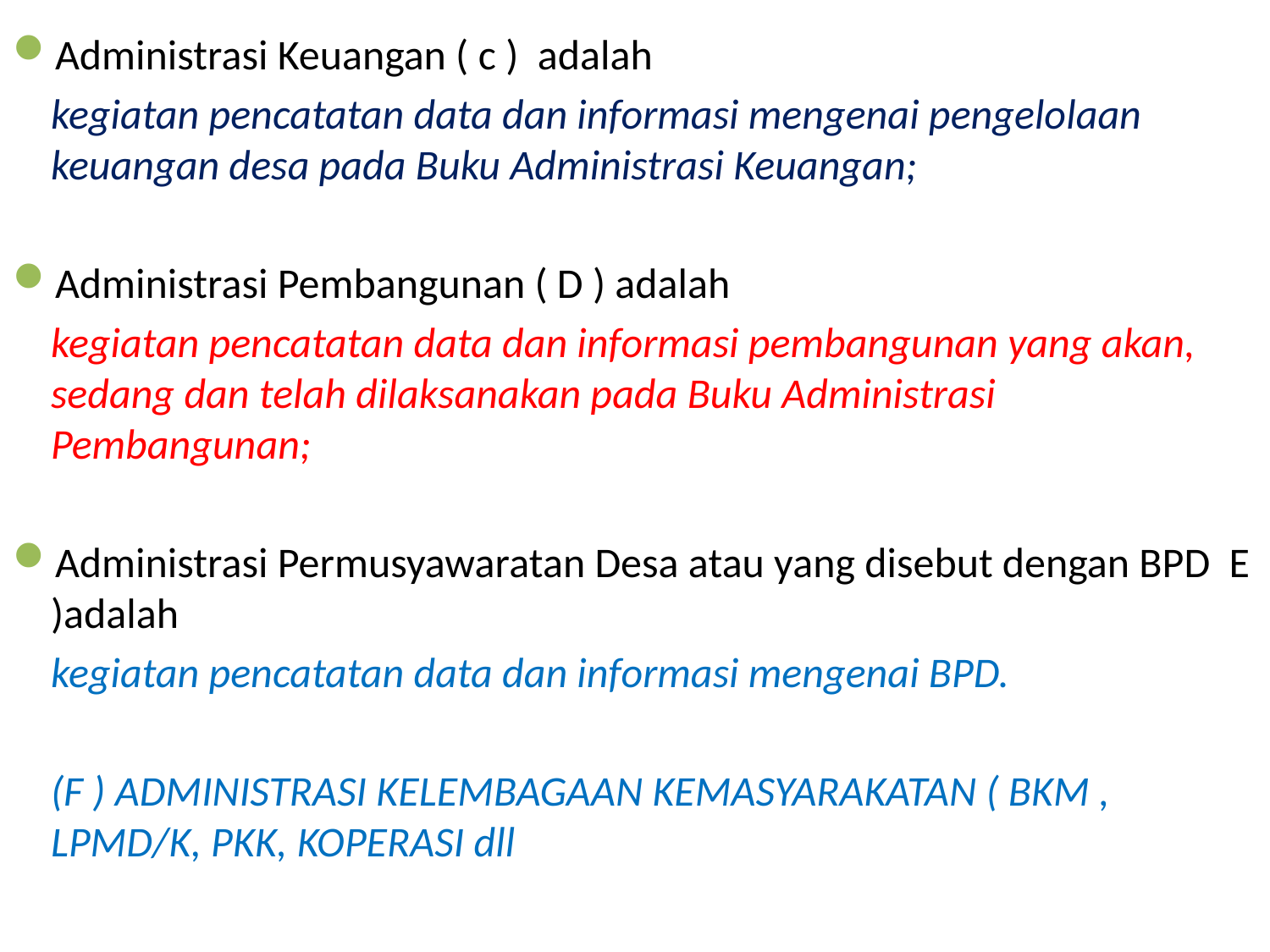

Administrasi Keuangan ( c )  adalah
	kegiatan pencatatan data dan informasi mengenai pengelolaan keuangan desa pada Buku Administrasi Keuangan;

Administrasi Pembangunan ( D ) adalah
	kegiatan pencatatan data dan informasi pembangunan yang akan, sedang dan telah dilaksanakan pada Buku Administrasi Pembangunan;

Administrasi Permusyawaratan Desa atau yang disebut dengan BPD  E )adalah
	kegiatan pencatatan data dan informasi mengenai BPD.

	(F ) ADMINISTRASI KELEMBAGAAN KEMASYARAKATAN ( BKM , LPMD/K, PKK, KOPERASI dll